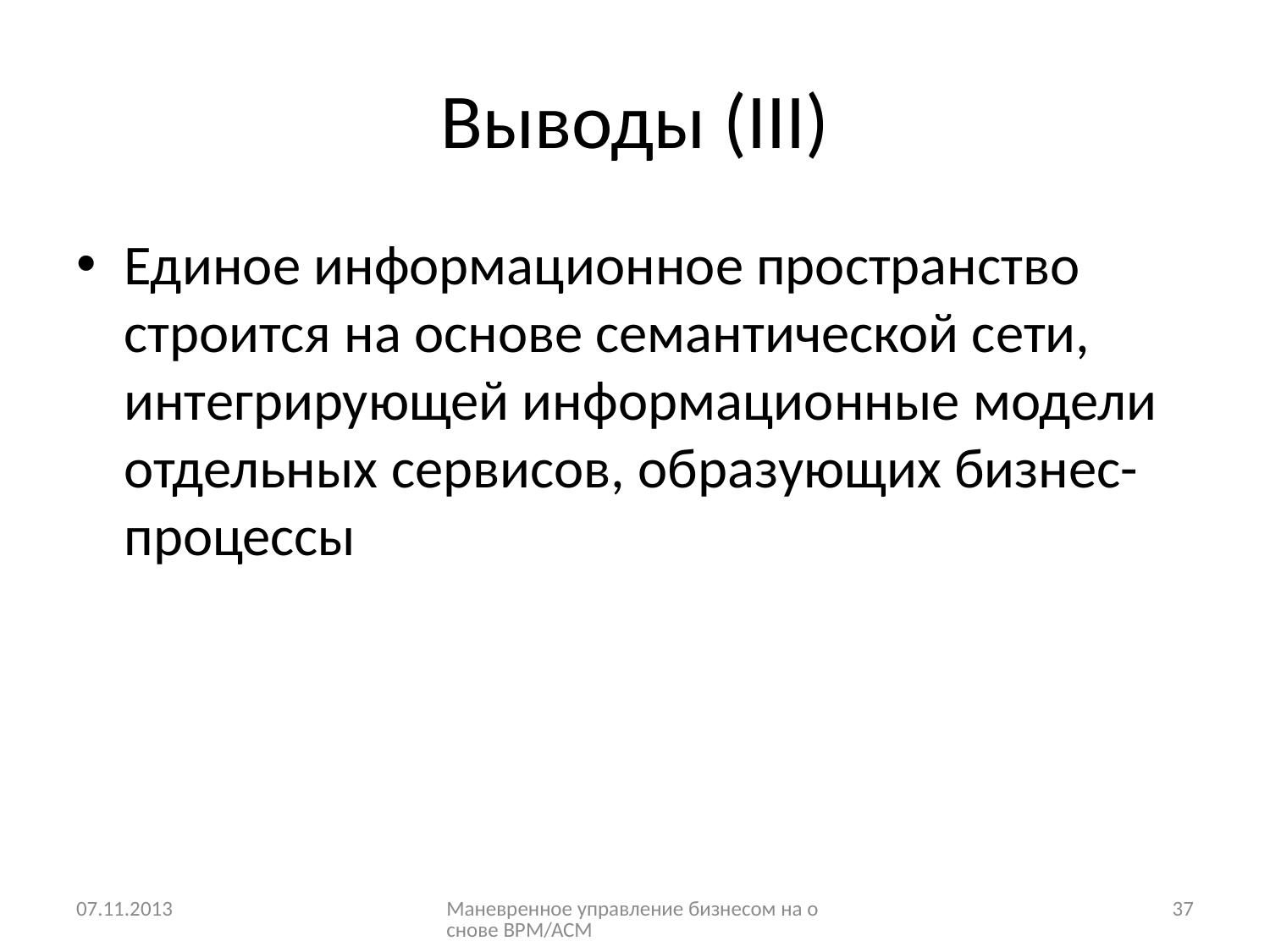

# Выводы (III)
Единое информационное пространство строится на основе семантической сети, интегрирующей информационные модели отдельных сервисов, образующих бизнес-процессы
07.11.2013
Маневренное управление бизнесом на основе BPM/ACM
37